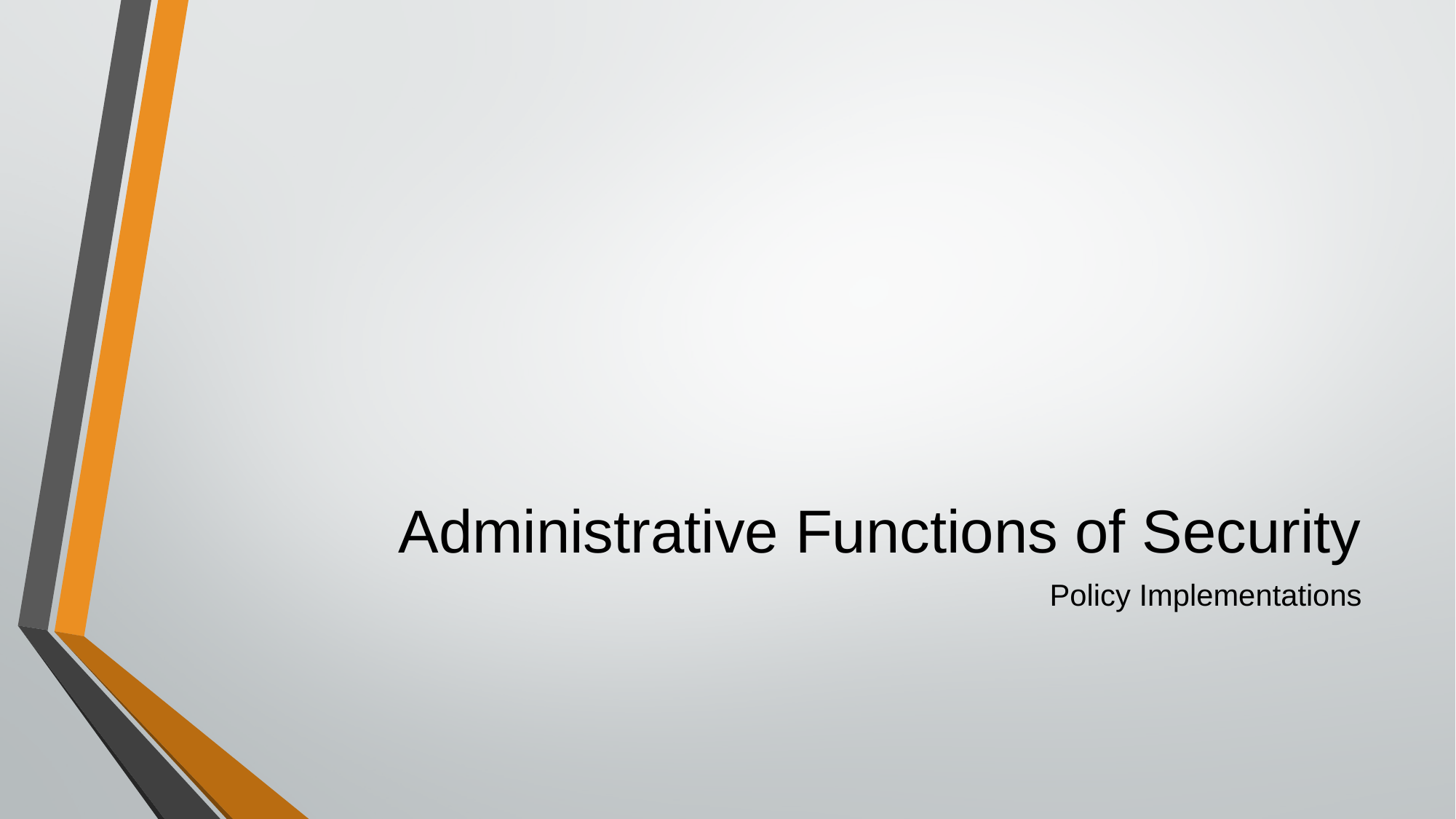

# Administrative Functions of Security
Policy Implementations